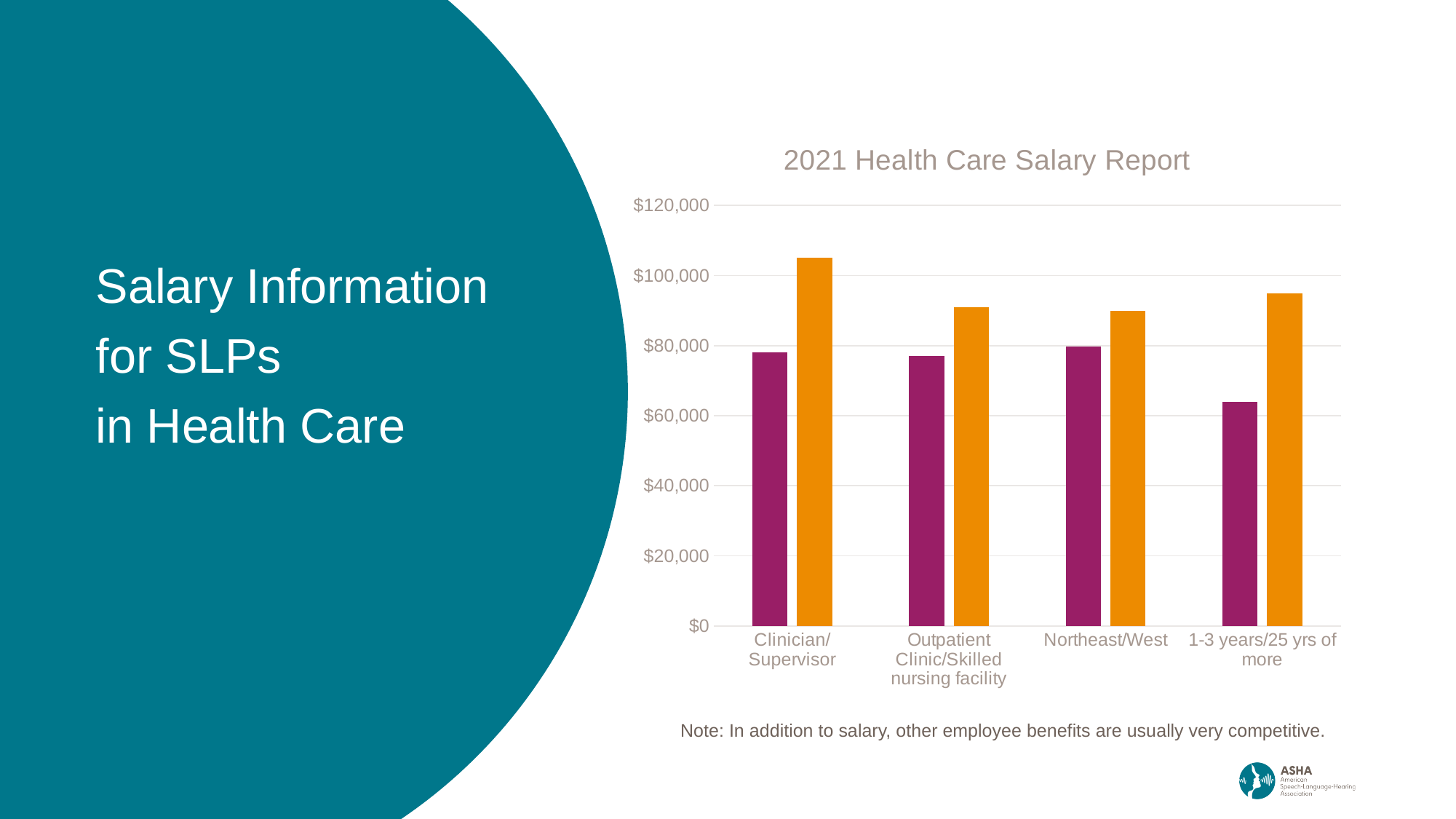

### Chart: 2021 Health Care Salary Report

| Category | Series 1 | Series 2 |
|---|---|---|
| Clinician/Supervisor | 78000.0 | 105000.0 |
| Outpatient Clinic/Skilled nursing facility | 77000.0 | 91000.0 |
| Northeast/West | 79830.0 | 90000.0 |
| 1-3 years/25 yrs of more | 64000.0 | 95000.0 |
Salary Information
for SLPs
in Health Care
Note: In addition to salary, other employee benefits are usually very competitive.